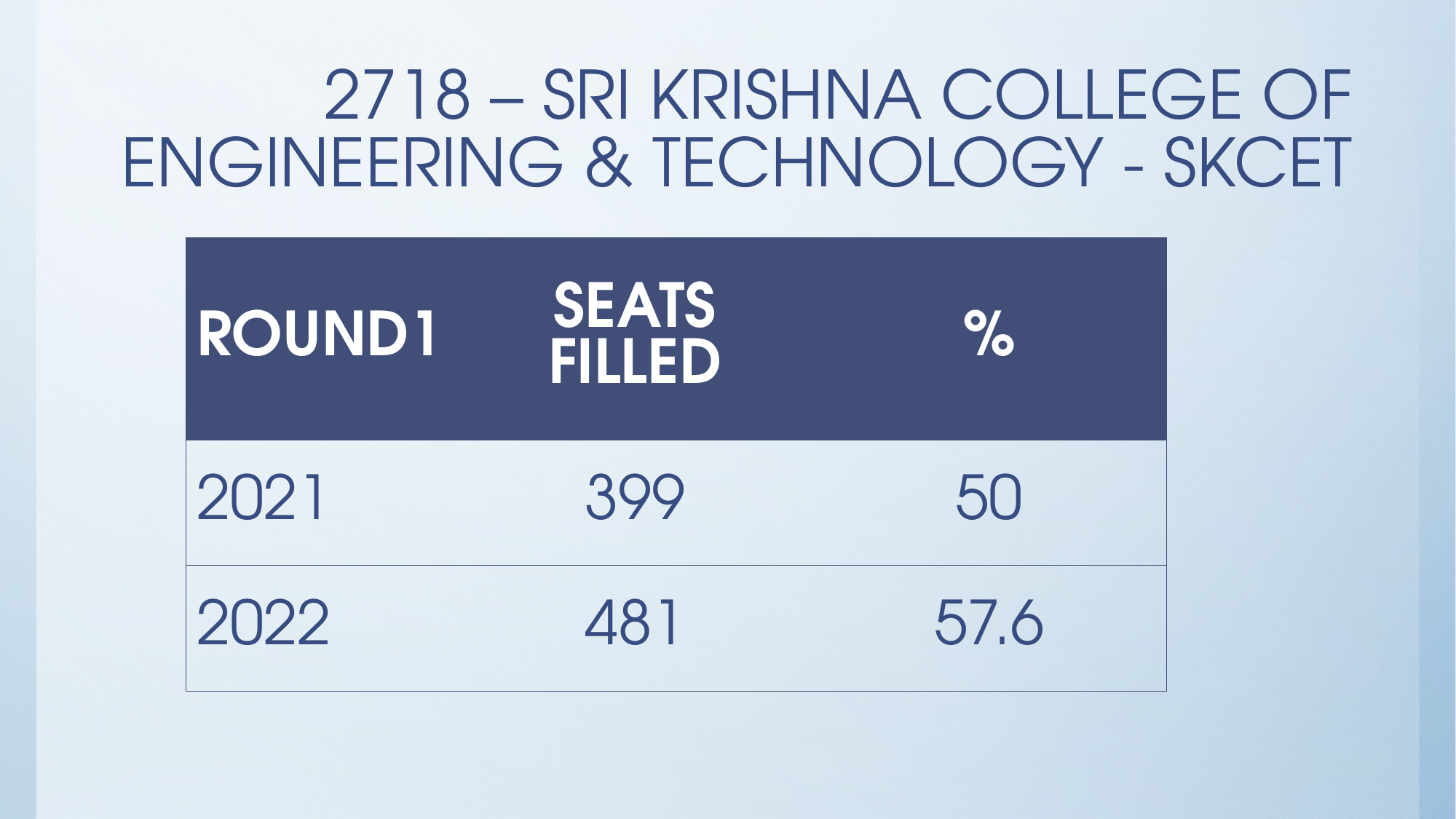

# 2718 – SRI KRISHNA COLLEGE OF ENGINEERING & TECHNOLOGY - SKCET
| ROUND1 | SEATS FILLED | % |
| --- | --- | --- |
| 2021 | 399 | 50 |
| 2022 | 481 | 57.6 |